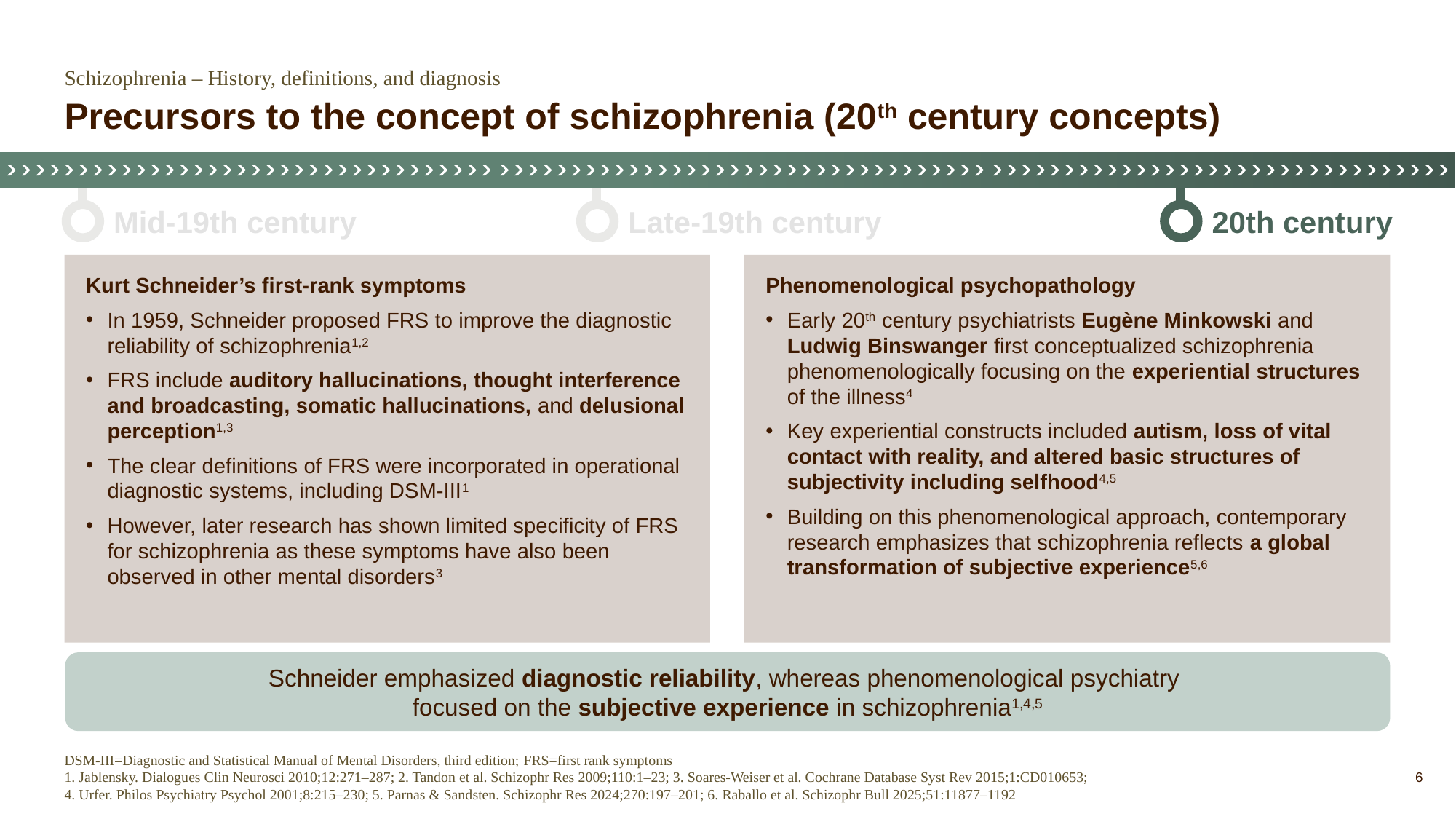

Schizophrenia – History, definitions, and diagnosis

# Precursors to the concept of schizophrenia (20th century concepts)

Mid‑19th century

Late‑19th century

20th century
Kurt Schneider’s first-rank symptoms
In 1959, Schneider proposed FRS to improve the diagnostic reliability of schizophrenia1,2
FRS include auditory hallucinations, thought interference and broadcasting, somatic hallucinations, and delusional perception1,3
The clear definitions of FRS were incorporated in operational diagnostic systems, including DSM-III1
However, later research has shown limited specificity of FRS for schizophrenia as these symptoms have also been observed in other mental disorders3

Phenomenological psychopathology
Early 20th century psychiatrists Eugène Minkowski and Ludwig Binswanger first conceptualized schizophrenia phenomenologically focusing on the experiential structures of the illness4
Key experiential constructs included autism, loss of vital contact with reality, and altered basic structures of subjectivity including selfhood4,5
Building on this phenomenological approach, contemporary research emphasizes that schizophrenia reflects a global transformation of subjective experience5,6
Schneider emphasized diagnostic reliability, whereas phenomenological psychiatry
focused on the subjective experience in schizophrenia1,4,5
DSM-III=Diagnostic and Statistical Manual of Mental Disorders, third edition; FRS=first rank symptoms
1. Jablensky. Dialogues Clin Neurosci 2010;12:271–287; 2. Tandon et al. Schizophr Res 2009;110:1–23; 3. Soares-Weiser et al. Cochrane Database Syst Rev 2015;1:CD010653;
4. Urfer. Philos Psychiatry Psychol 2001;8:215–230; 5. Parnas & Sandsten. Schizophr Res 2024;270:197–201; 6. Raballo et al. Schizophr Bull 2025;51:11877–1192
6